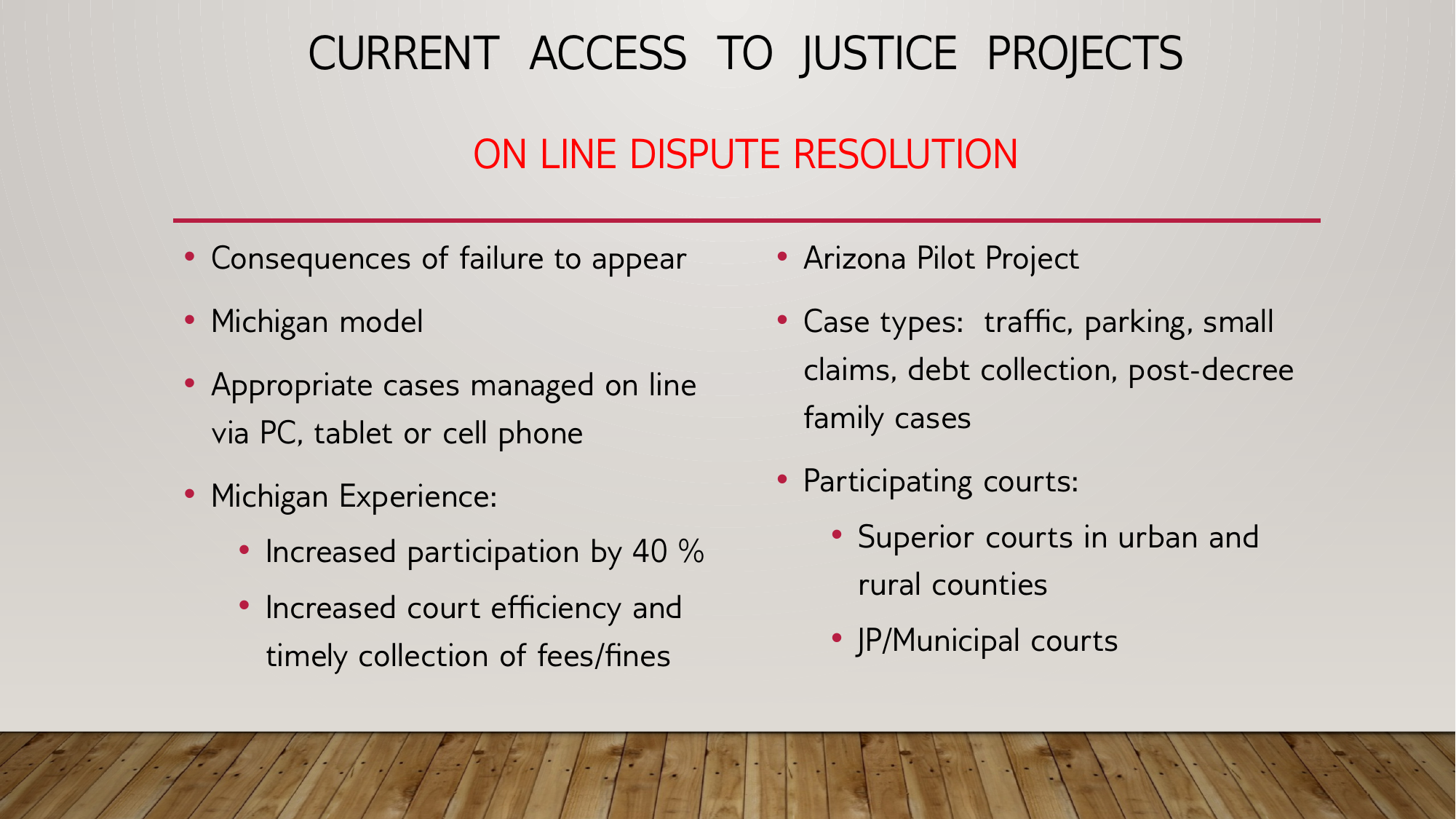

# Current  access  to  justice  projects On Line Dispute Resolution
Arizona Pilot Project
Case types:  traffic, parking, small claims, debt collection, post-decree family cases
Participating courts:
Superior courts in urban and rural counties
JP/Municipal courts
Consequences of failure to appear
Michigan model
Appropriate cases managed on line via PC, tablet or cell phone
Michigan Experience:
Increased participation by 40 %
Increased court efficiency and timely collection of fees/fines